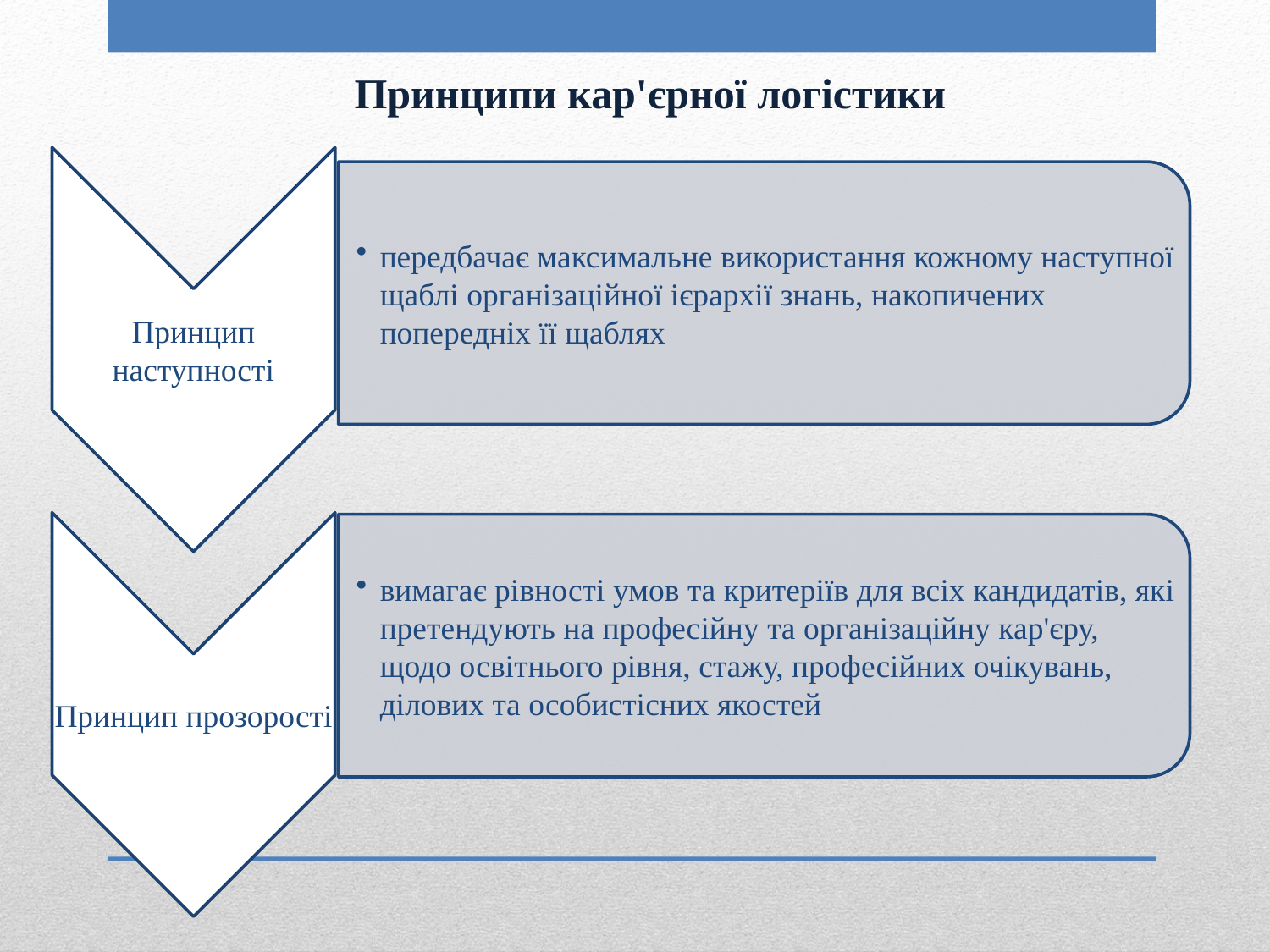

Принципи кар'єрної логістики
Принцип наступності
передбачає максимальне використання кожному наступної щаблі організаційної ієрархії знань, накопичених попередніх її щаблях
Принцип прозорості
вимагає рівності умов та критеріїв для всіх кандидатів, які претендують на професійну та організаційну кар'єру, щодо освітнього рівня, стажу, професійних очікувань, ділових та особистісних якостей